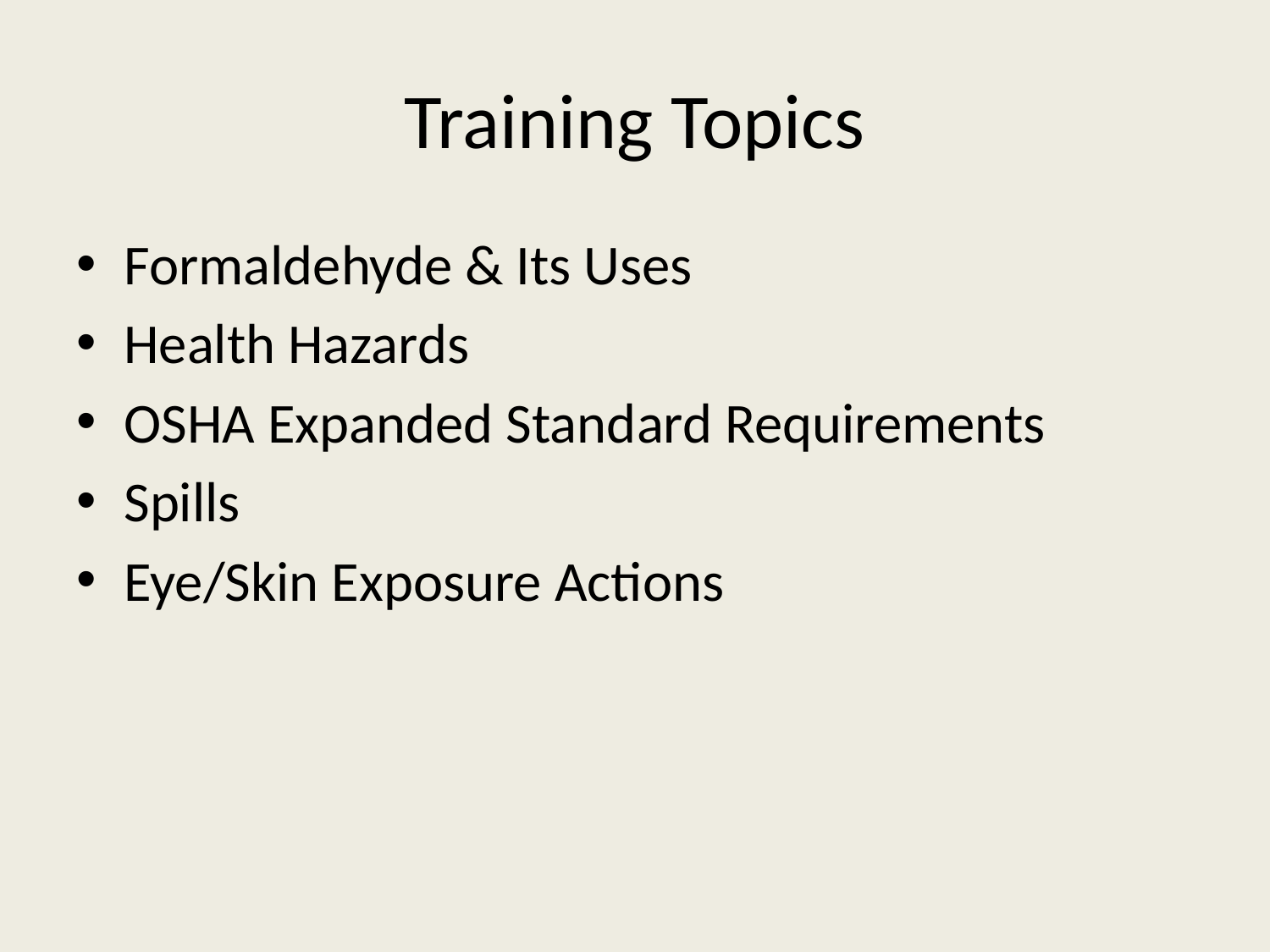

# Training Topics
Formaldehyde & Its Uses
Health Hazards
OSHA Expanded Standard Requirements
Spills
Eye/Skin Exposure Actions